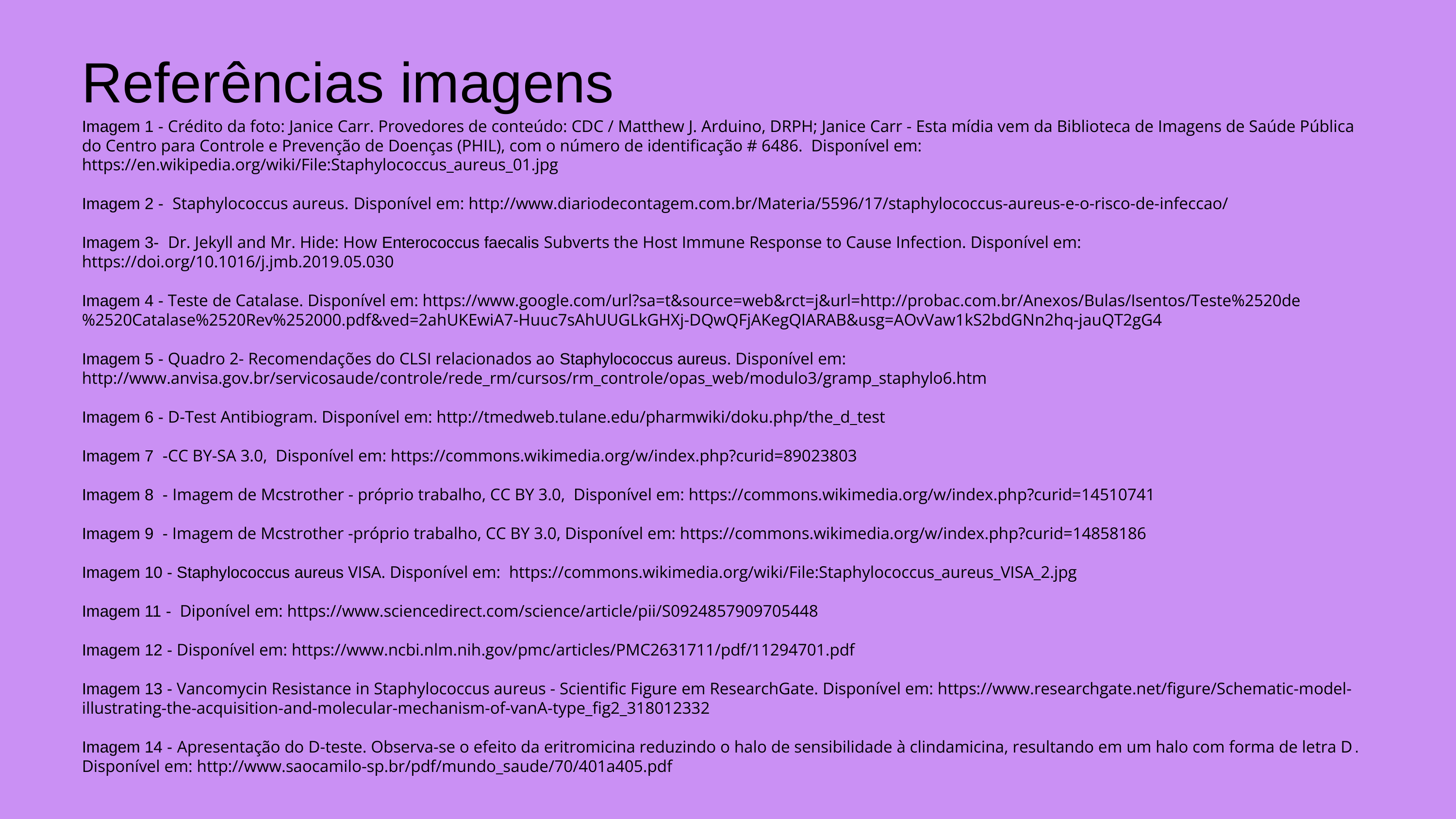

Referências imagens
Imagem 1 - Crédito da foto: Janice Carr. Provedores de conteúdo: CDC / Matthew J. Arduino, DRPH; Janice Carr - Esta mídia vem da Biblioteca de Imagens de Saúde Pública do Centro para Controle e Prevenção de Doenças (PHIL), com o número de identificação # 6486.  Disponível em: https://en.wikipedia.org/wiki/File:Staphylococcus_aureus_01.jpg

Imagem 2 -  Staphylococcus aureus. Disponível em: http://www.diariodecontagem.com.br/Materia/5596/17/staphylococcus-aureus-e-o-risco-de-infeccao/

Imagem 3-  Dr. Jekyll and Mr. Hide: How Enterococcus faecalis Subverts the Host Immune Response to Cause Infection. Disponível em: https://doi.org/10.1016/j.jmb.2019.05.030

Imagem 4 - Teste de Catalase. Disponível em: https://www.google.com/url?sa=t&source=web&rct=j&url=http://probac.com.br/Anexos/Bulas/Isentos/Teste%2520de%2520Catalase%2520Rev%252000.pdf&ved=2ahUKEwiA7-Huuc7sAhUUGLkGHXj-DQwQFjAKegQIARAB&usg=AOvVaw1kS2bdGNn2hq-jauQT2gG4

Imagem 5 - Quadro 2- Recomendações do CLSI relacionados ao Staphylococcus aureus. Disponível em: http://www.anvisa.gov.br/servicosaude/controle/rede_rm/cursos/rm_controle/opas_web/modulo3/gramp_staphylo6.htm

Imagem 6 - D-Test Antibiogram. Disponível em: http://tmedweb.tulane.edu/pharmwiki/doku.php/the_d_test

Imagem 7  -CC BY-SA 3.0,  Disponível em: https://commons.wikimedia.org/w/index.php?curid=89023803

Imagem 8  - Imagem de Mcstrother - próprio trabalho, CC BY 3.0,  Disponível em: https://commons.wikimedia.org/w/index.php?curid=14510741

Imagem 9  - Imagem de Mcstrother -próprio trabalho, CC BY 3.0, Disponível em: https://commons.wikimedia.org/w/index.php?curid=14858186

Imagem 10 - Staphylococcus aureus VISA. Disponível em:  https://commons.wikimedia.org/wiki/File:Staphylococcus_aureus_VISA_2.jpg

Imagem 11 -  Diponível em: https://www.sciencedirect.com/science/article/pii/S0924857909705448

Imagem 12 - Disponível em: https://www.ncbi.nlm.nih.gov/pmc/articles/PMC2631711/pdf/11294701.pdf

Imagem 13 - Vancomycin Resistance in Staphylococcus aureus - Scientific Figure em ResearchGate. Disponível em: https://www.researchgate.net/figure/Schematic-model-illustrating-the-acquisition-and-molecular-mechanism-of-vanA-type_fig2_318012332

Imagem 14 - Apresentação do D-teste. Observa-se o efeito da eritromicina reduzindo o halo de sensibilidade à clindamicina, resultando em um halo com forma de letra D. Disponível em: http://www.saocamilo-sp.br/pdf/mundo_saude/70/401a405.pdf